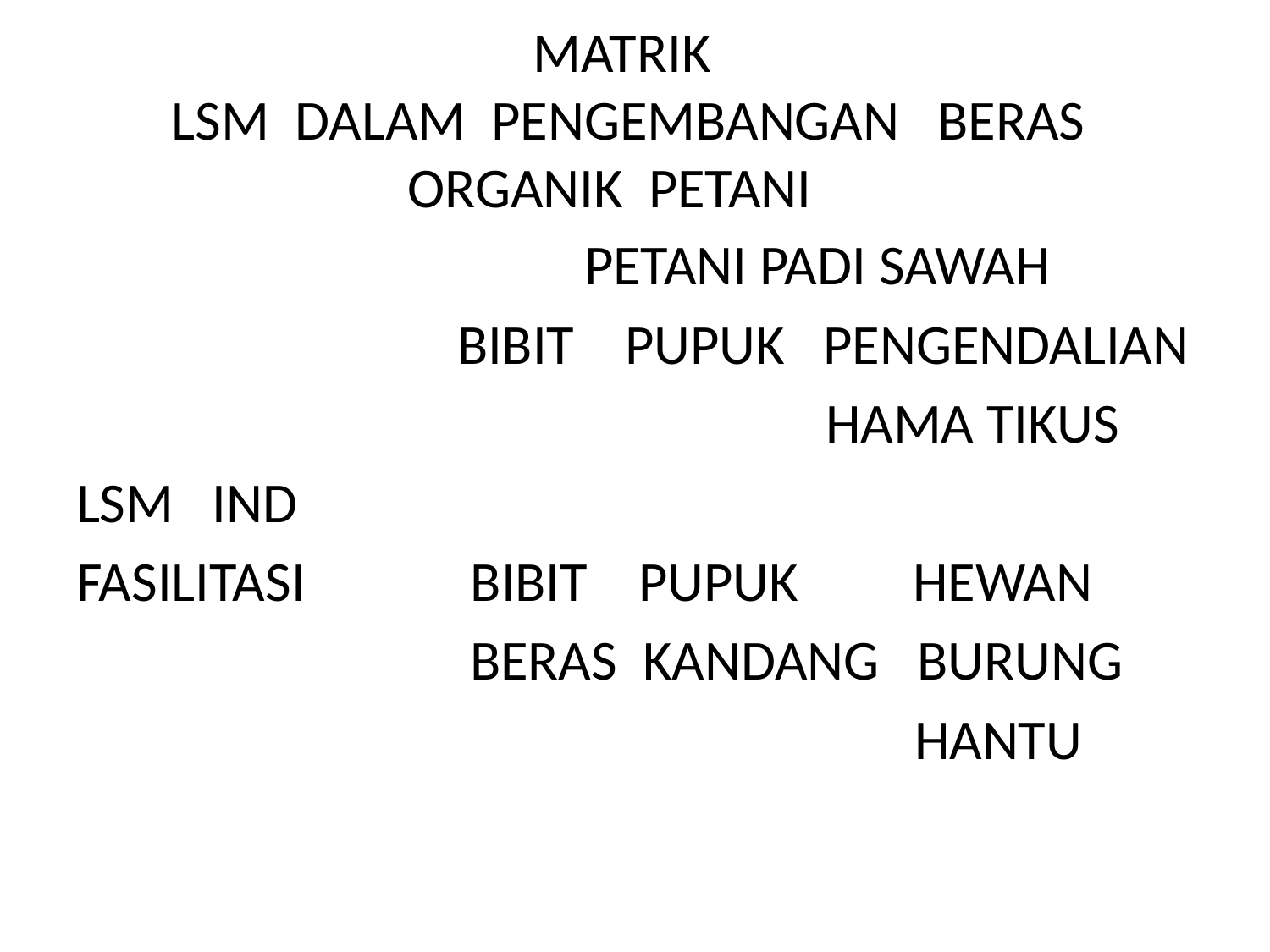

# MATRIK LSM  DALAM  PENGEMBANGAN   BERAS  ORGANIK  PETANI
                                        PETANI PADI SAWAH
                              BIBIT    PUPUK   PENGENDALIAN
                                                           HAMA TIKUS
LSM   IND
FASILITASI             BIBIT    PUPUK         HEWAN
                               BERAS  KANDANG   BURUNG
                                                                  HANTU